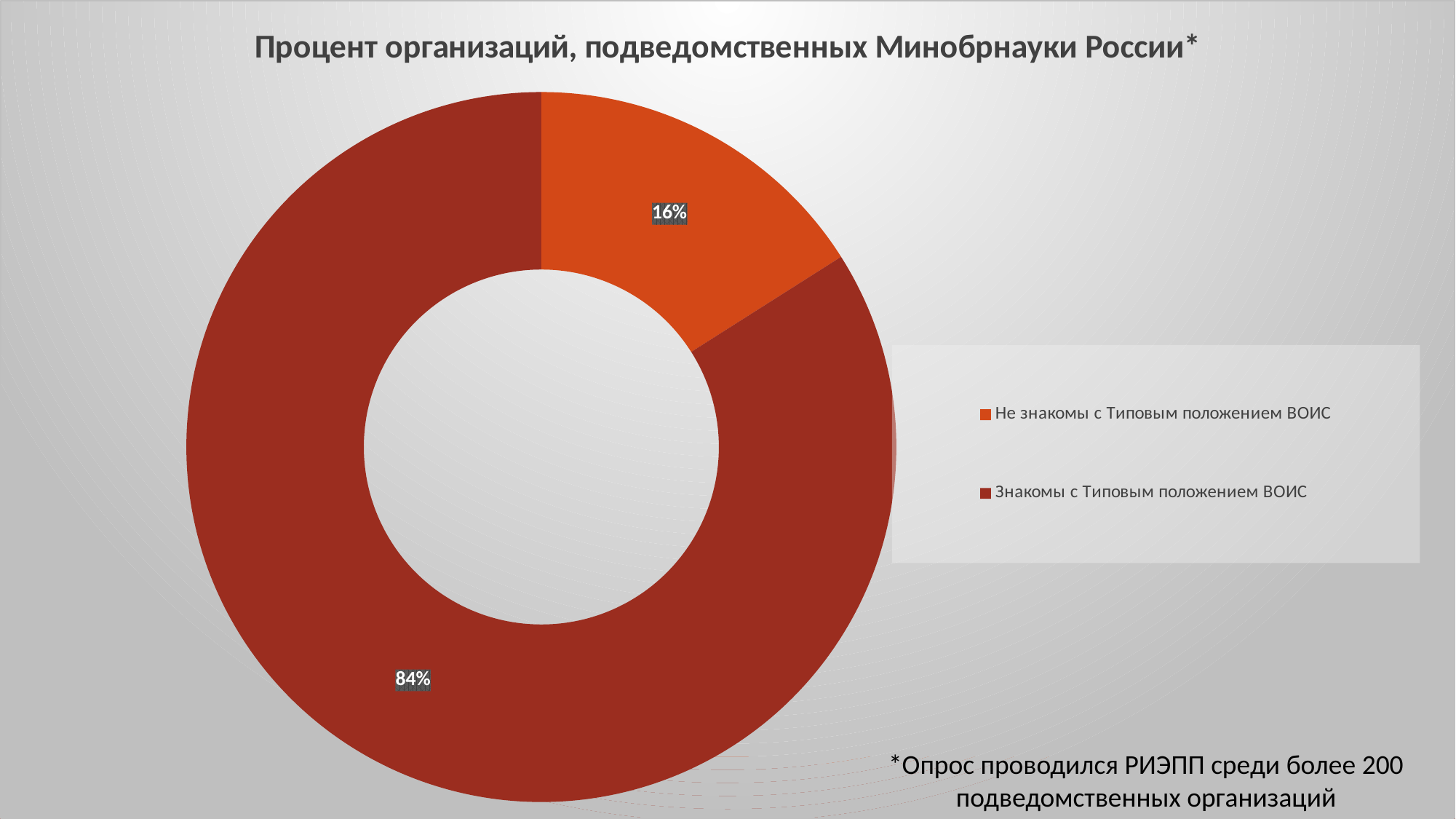

### Chart: Процент организаций, подведомственных Минобрнауки России*

| Category | Процент организаций, подведомственных Минобрнауки России |
|---|---|
| Не знакомы с Типовым положением ВОИС | 16.0 |
| Знакомы с Типовым положением ВОИС | 84.0 |
*Опрос проводился РИЭПП среди более 200 подведомственных организаций